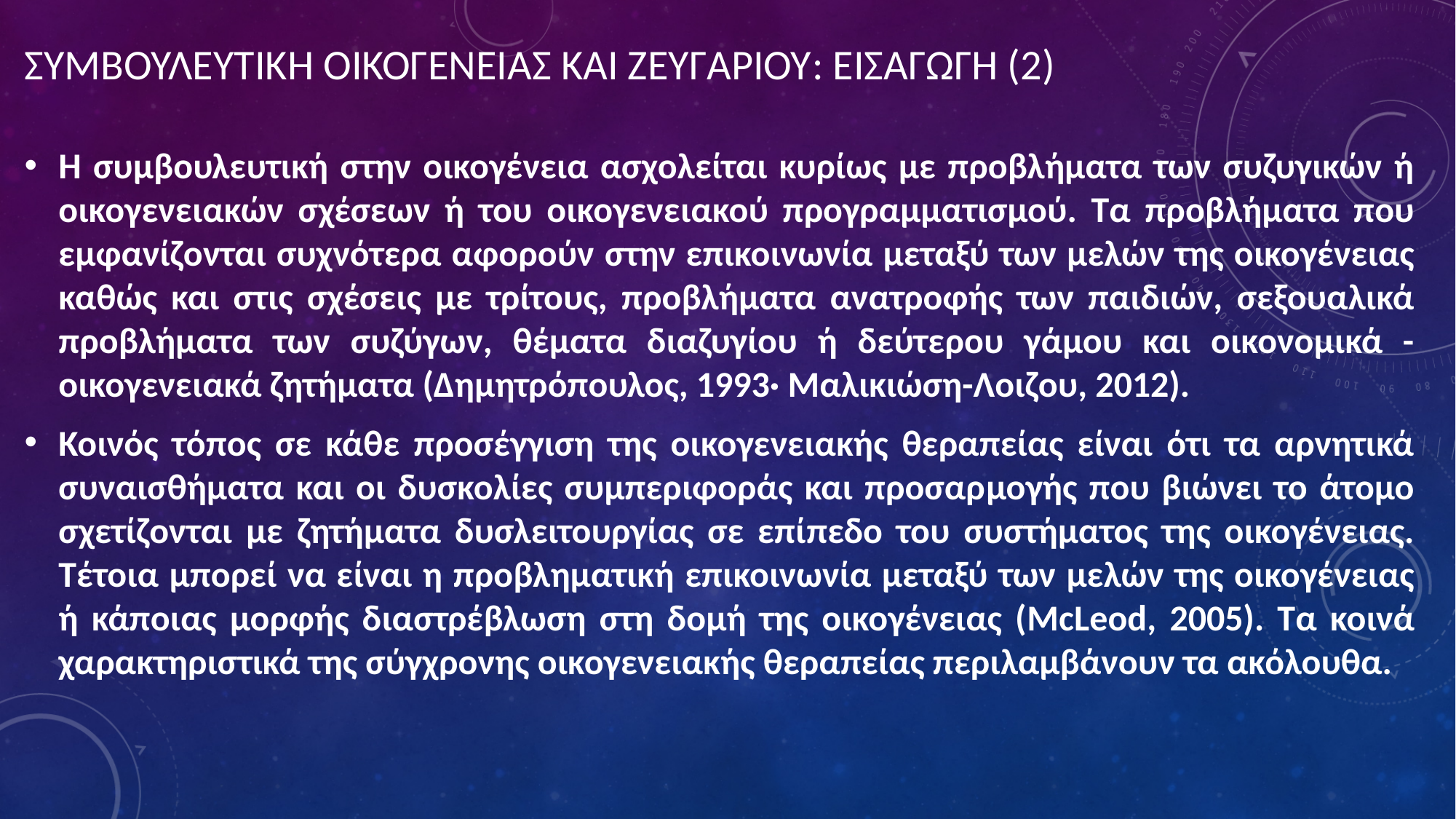

# ΣΥΜΒΟΥΛΕΥΤΙΚΗ ΟΙΚΟΓΕΝΕΙΑΣ ΚΑΙ ΖΕΥΓΑΡΙΟΥ: EΙΣΑΓΩΓΗ (2)
Η συμβουλευτική στην οικογένεια ασχολείται κυρίως με προβλήματα των συζυγικών ή οικογενειακών σχέσεων ή του οικογενειακού προγραμμα­τισμού. Τα προβλήματα που εμφανίζονται συχνότερα αφορούν στην επικοι­νωνία μεταξύ των μελών της οικογένειας καθώς και στις σχέσεις με τρίτους, προβλήματα ανατροφής των παιδιών, σεξουαλικά προβλήματα των συζύ­γων, θέματα διαζυγίου ή δεύτερου γάμου και οικονομικά - οικογενειακά ζη­τήματα (Δημητρόπουλος, 1993· Μαλικιώση-Λοιζου, 2012).
Κοινός τόπος σε κάθε προσέγγιση της οικογενειακής θεραπείας είναι ότι τα αρνητικά συναισθήματα και οι δυσκολίες συμπεριφoράς και προσαρ­μογής που βιώνει το άτομο σχετίζονται με ζητήματα δυσλειτουργίας σε επί­πεδο του συστήματος της οικογένειας. Τέτοια μπορεί να είναι η προβλημα­τική επικοινωνία μεταξύ των μελών της οικογένειας ή κάποιας μορφής δια­στρέβλωση στη δομή της οικογένειας (McLeod, 2005). Τα κοινά χαρακτηρι­στικά της σύγχρονης οικογενειακής θεραπείας περιλαμβάνουν τα ακόλουθα.